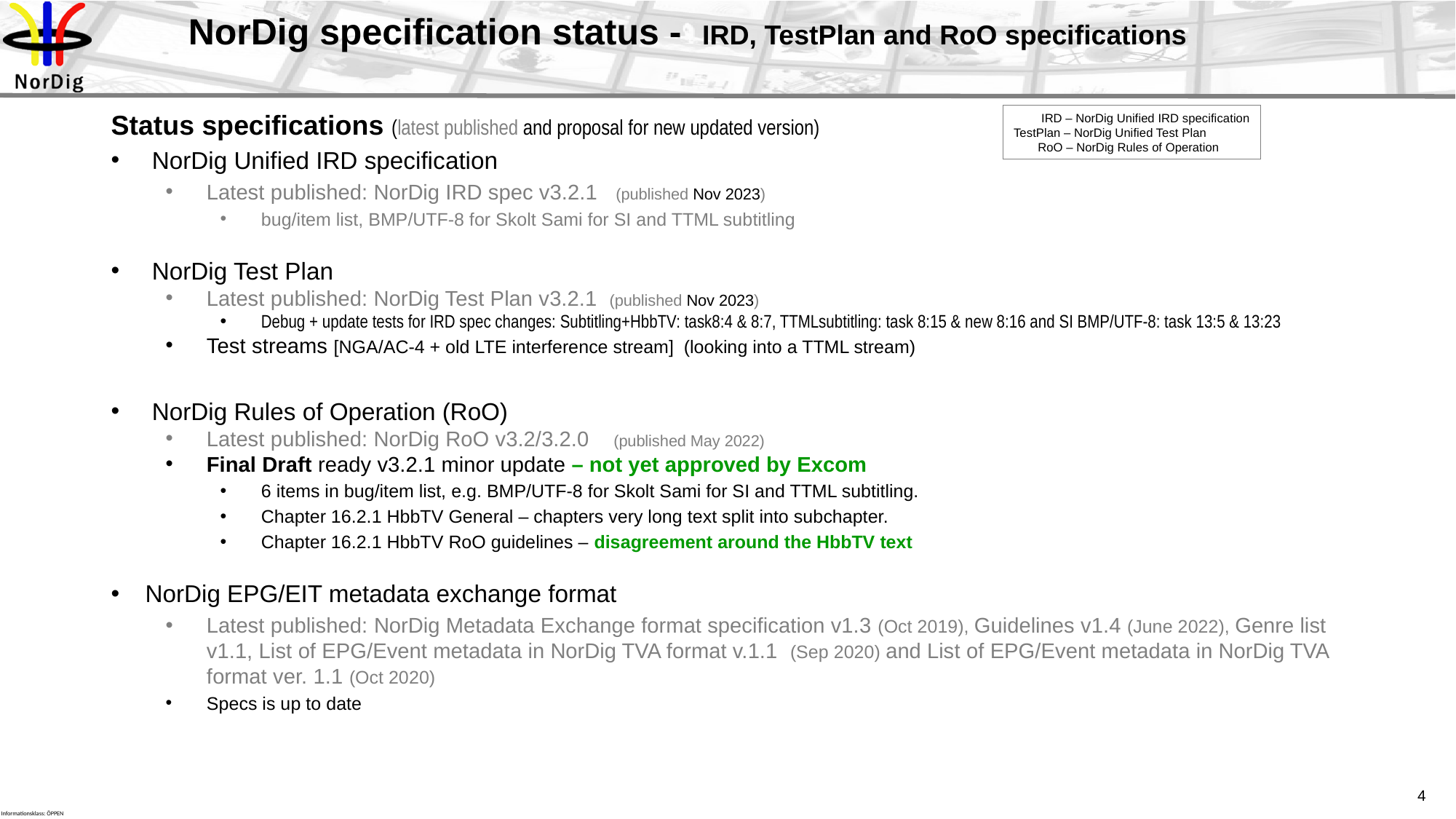

# NorDig specification status -  IRD, TestPlan and RoO specifications
Status specifications (latest published and proposal for new updated version)
NorDig Unified IRD specification
Latest published: NorDig IRD spec v3.2.1   (published Nov 2023)
bug/item list, BMP/UTF-8 for Skolt Sami for SI and TTML subtitling

NorDig Test Plan
Latest published: NorDig Test Plan v3.2.1  (published Nov 2023)
Debug + update tests for IRD spec changes: Subtitling+HbbTV: task8:4 & 8:7, TTMLsubtitling: task 8:15 & new 8:16 and SI BMP/UTF-8: task 13:5 & 13:23
Test streams [NGA/AC-4 + old LTE interference stream]  (looking into a TTML stream)

NorDig Rules of Operation (RoO)
Latest published: NorDig RoO v3.2/3.2.0    (published May 2022)
Final Draft ready v3.2.1 minor update – not yet approved by Excom
6 items in bug/item list, e.g. BMP/UTF-8 for Skolt Sami for SI and TTML subtitling.
Chapter 16.2.1 HbbTV General – chapters very long text split into subchapter.
Chapter 16.2.1 HbbTV RoO guidelines – disagreement around the HbbTV text

NorDig EPG/EIT metadata exchange format
Latest published: NorDig Metadata Exchange format specification v1.3 (Oct 2019), Guidelines v1.4 (June 2022), Genre list v1.1, List of EPG/Event metadata in NorDig TVA format v.1.1  (Sep 2020) and List of EPG/Event metadata in NorDig TVA format ver. 1.1 (Oct 2020)
Specs is up to date

        IRD – NorDig Unified IRD specification
TestPlan – NorDig Unified Test Plan
       RoO – NorDig Rules of Operation
4